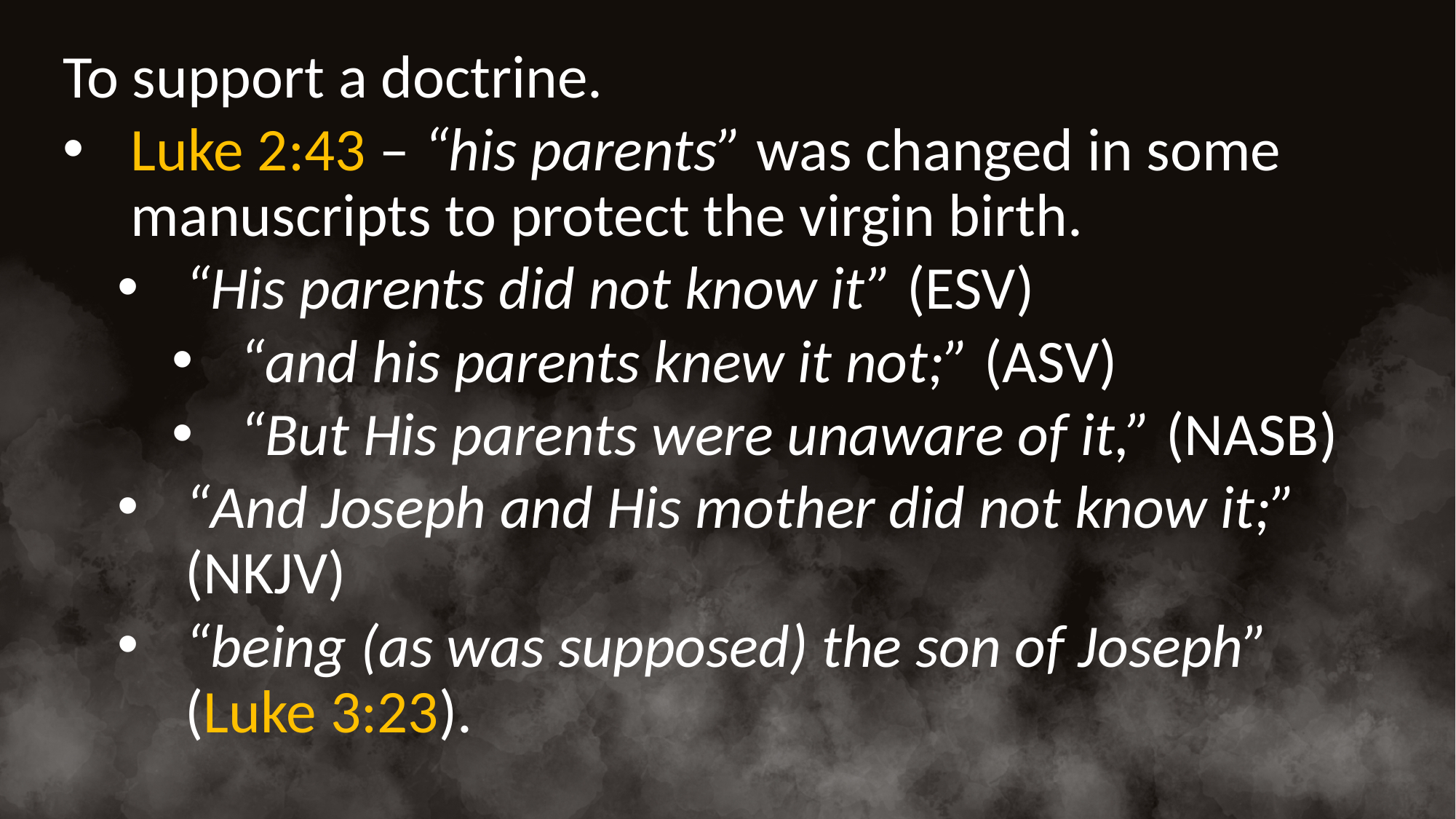

To support a doctrine.
Luke 2:43 – “his parents” was changed in some manuscripts to protect the virgin birth.
“His parents did not know it” (ESV)
“and his parents knew it not;” (ASV)
“But His parents were unaware of it,” (NASB)
“And Joseph and His mother did not know it;” (NKJV)
“being (as was supposed) the son of Joseph” (Luke 3:23).